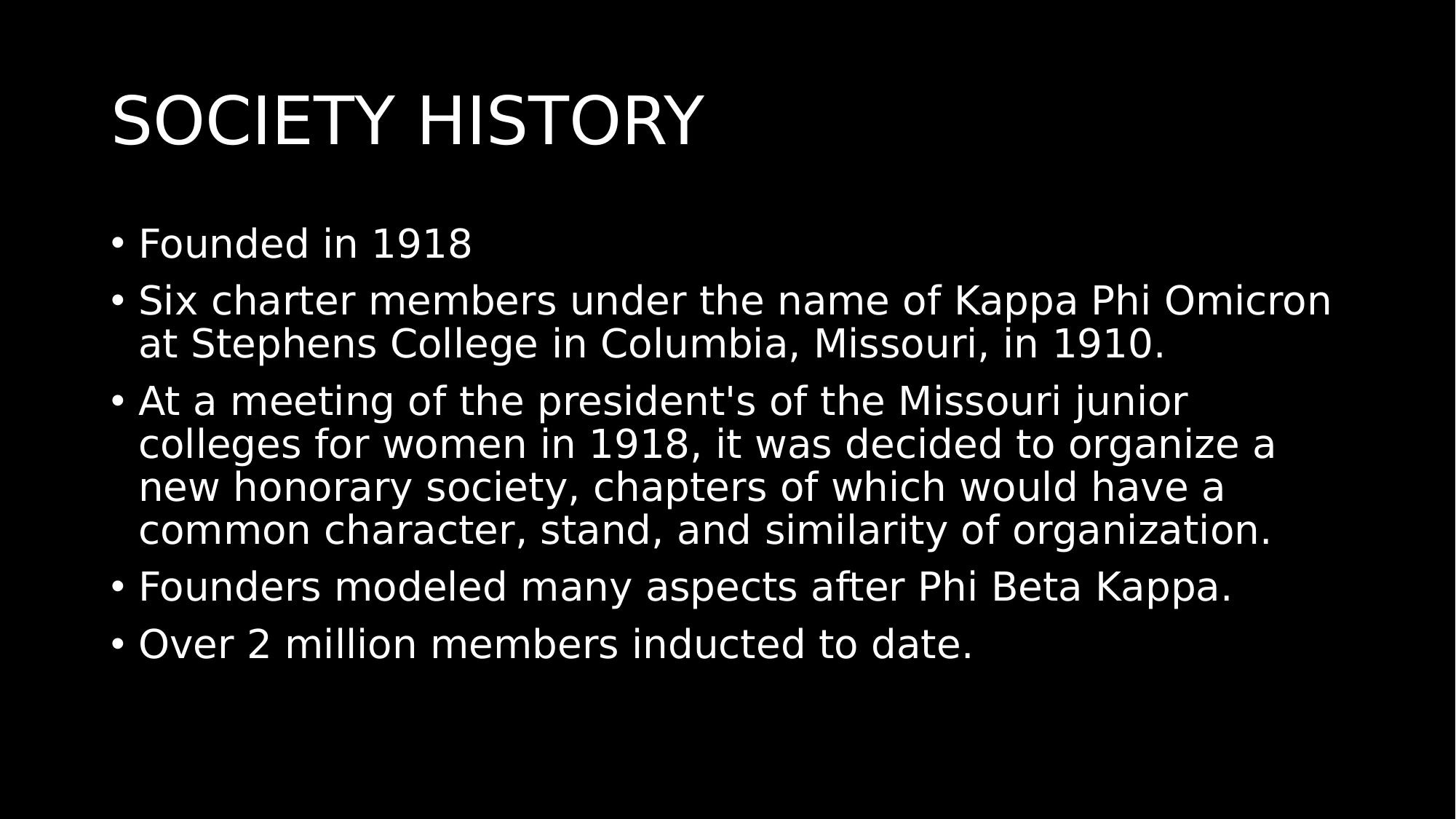

# SOCIETY HISTORY
Founded in 1918
Six charter members under the name of Kappa Phi Omicron at Stephens College in Columbia, Missouri, in 1910.
At a meeting of the president's of the Missouri junior colleges for women in 1918, it was decided to organize a new honorary society, chapters of which would have a common character, stand, and similarity of organization.
Founders modeled many aspects after Phi Beta Kappa.
Over 2 million members inducted to date.